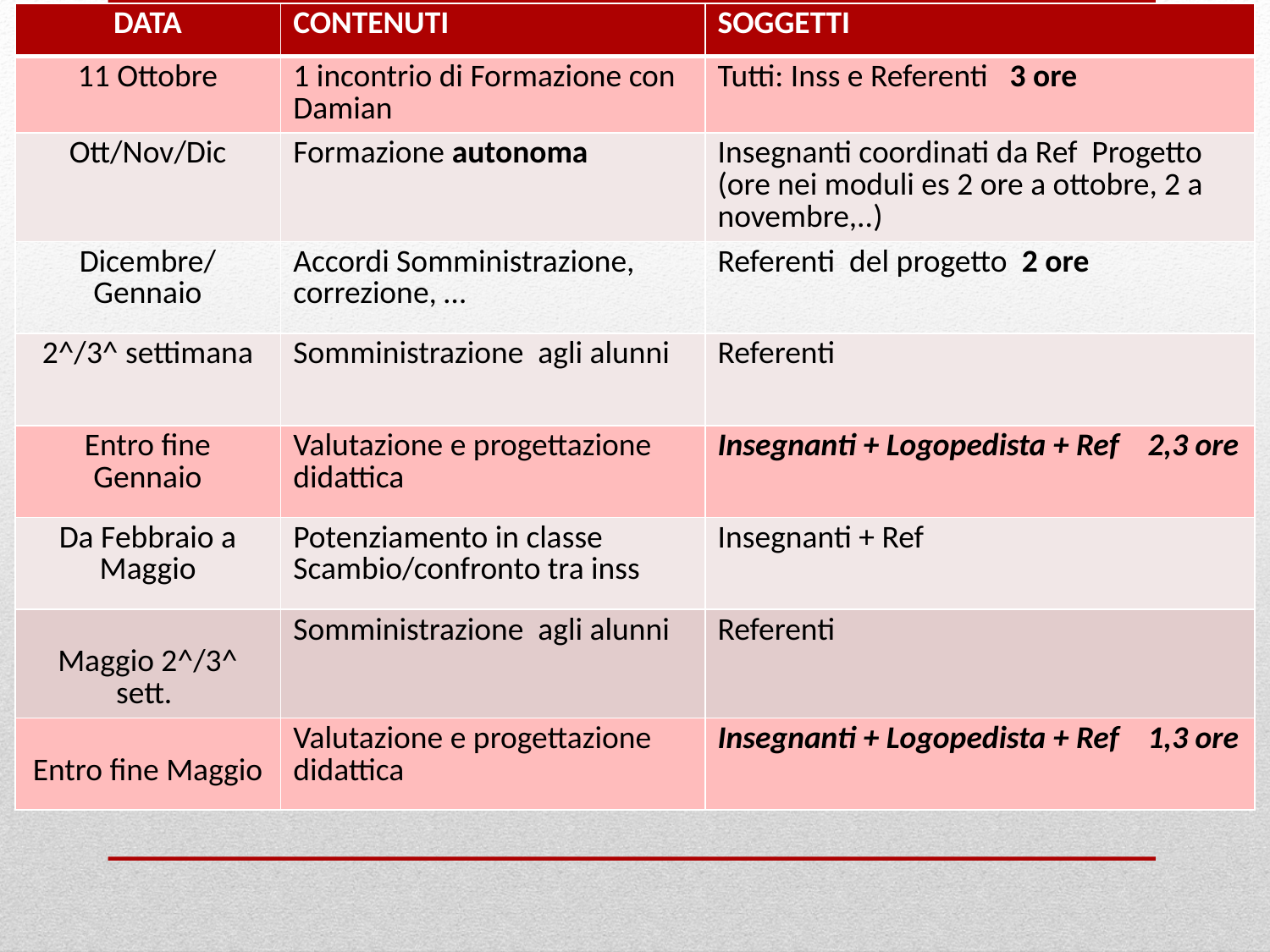

| DATA | CONTENUTI | SOGGETTI |
| --- | --- | --- |
| 11 Ottobre | 1 incontrio di Formazione con Damian | Tutti: Inss e Referenti 3 ore |
| Ott/Nov/Dic | Formazione autonoma | Insegnanti coordinati da Ref Progetto (ore nei moduli es 2 ore a ottobre, 2 a novembre,..) |
| Dicembre/Gennaio | Accordi Somministrazione, correzione, … | Referenti del progetto 2 ore |
| 2^/3^ settimana | Somministrazione agli alunni | Referenti |
| Entro fine Gennaio | Valutazione e progettazione didattica | Insegnanti + Logopedista + Ref 2,3 ore |
| Da Febbraio a Maggio | Potenziamento in classe Scambio/confronto tra inss | Insegnanti + Ref |
| Maggio 2^/3^ sett. | Somministrazione agli alunni | Referenti |
| Entro fine Maggio | Valutazione e progettazione didattica | Insegnanti + Logopedista + Ref 1,3 ore |